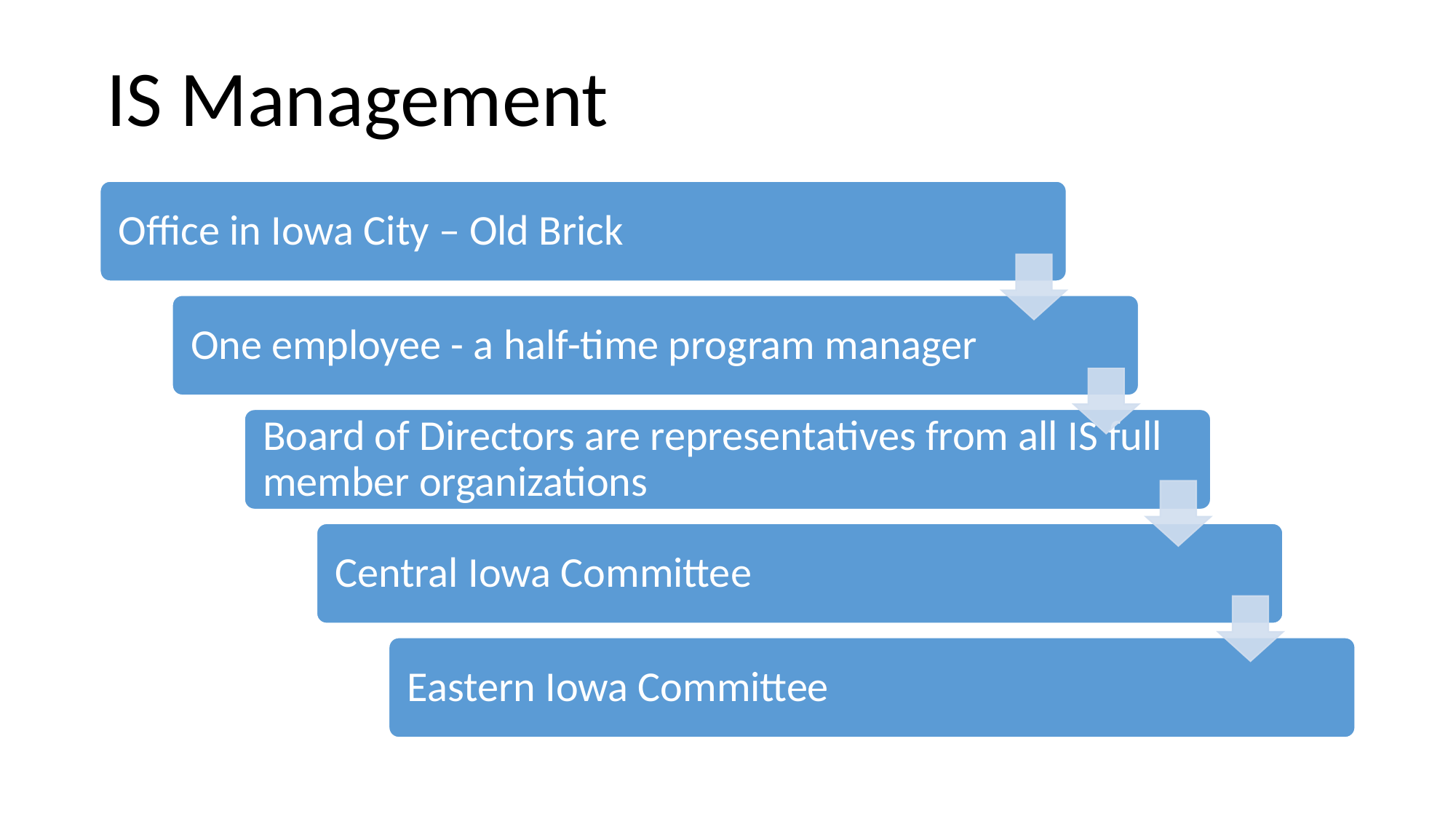

# IS Management
Office in Iowa City – Old Brick
One employee - a half-time program manager
Board of Directors are representatives from all IS full member organizations
Central Iowa Committee
Eastern Iowa Committee